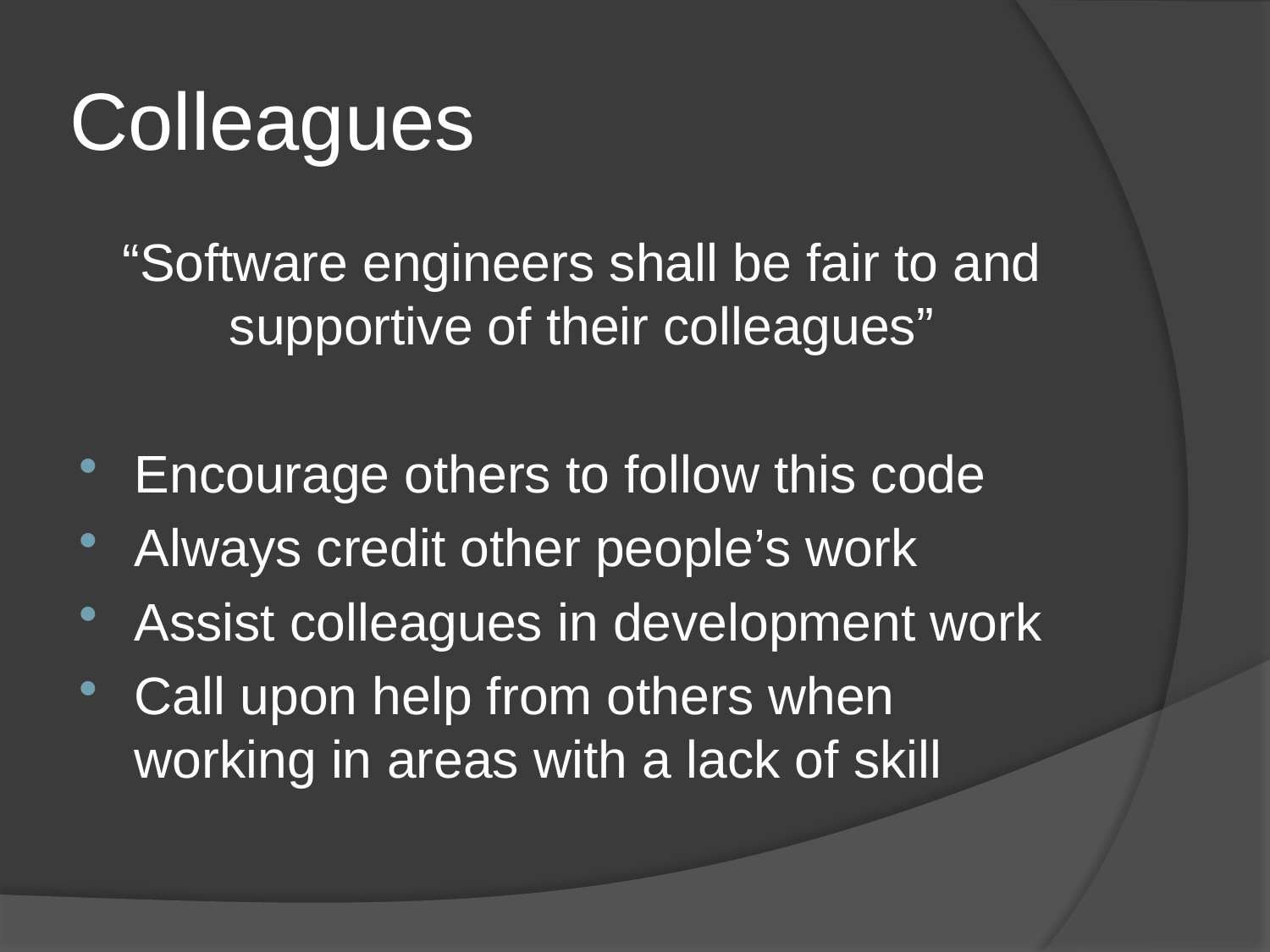

# Colleagues
“Software engineers shall be fair to and supportive of their colleagues”

Encourage others to follow this code
Always credit other people’s work
Assist colleagues in development work
Call upon help from others when working in areas with a lack of skill